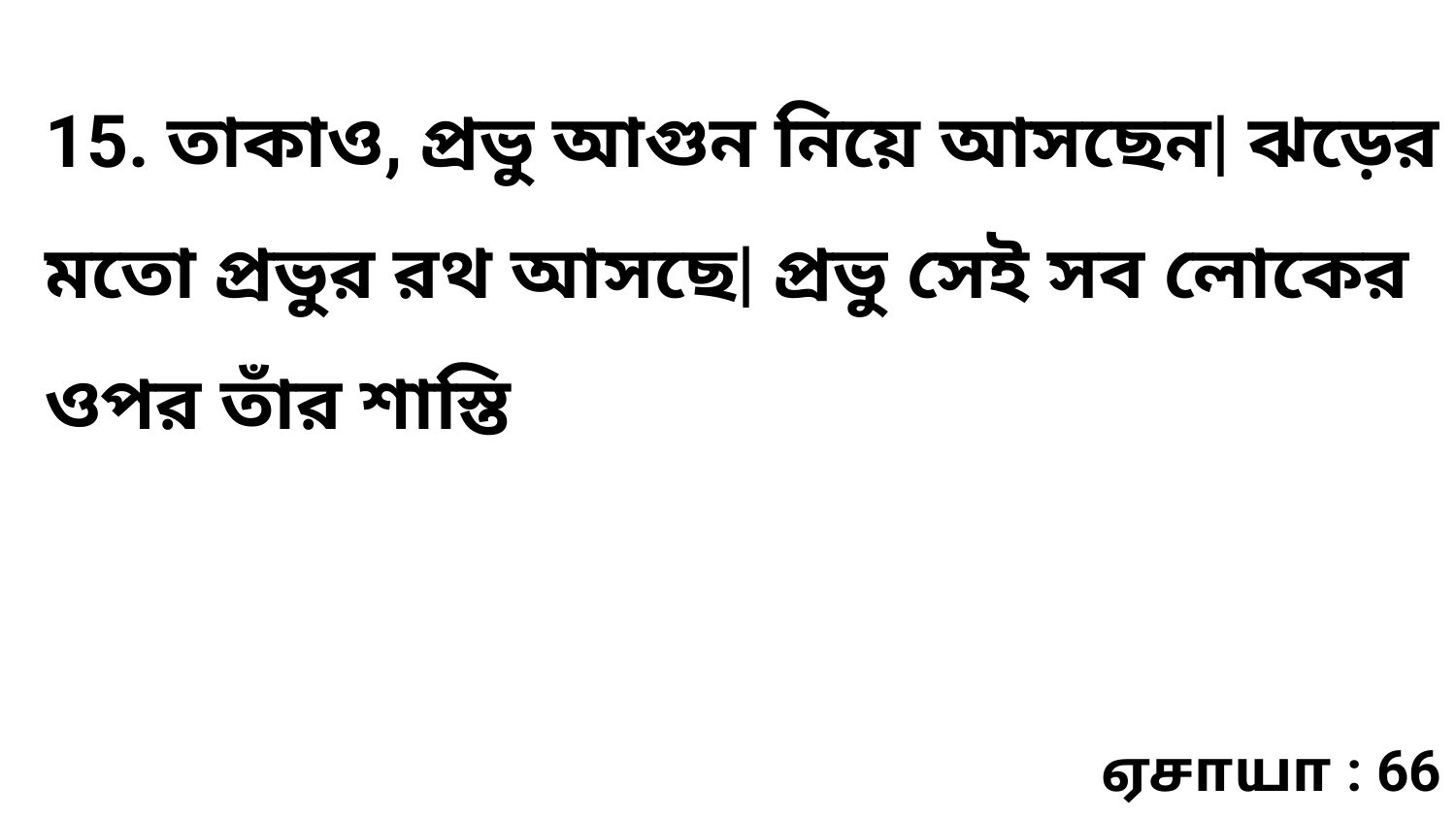

15. তাকাও, প্রভু আগুন নিয়ে আসছেন| ঝড়ের মতো প্রভুর রথ আসছে| প্রভু সেই সব লোকের ওপর তাঁর শাস্তি
ஏசாயா : 66